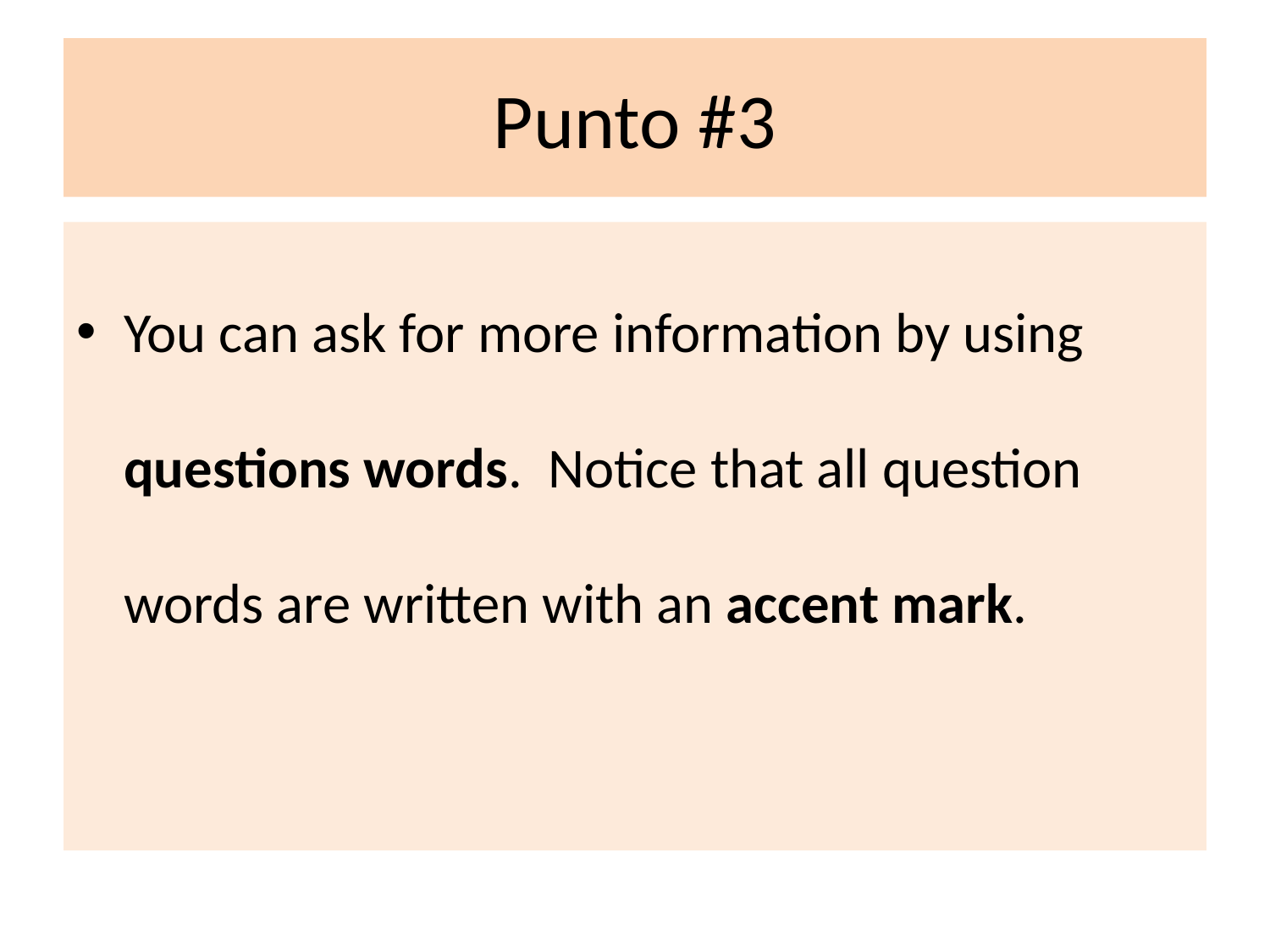

# Punto #3
You can ask for more information by using questions words.  Notice that all question words are written with an accent mark.